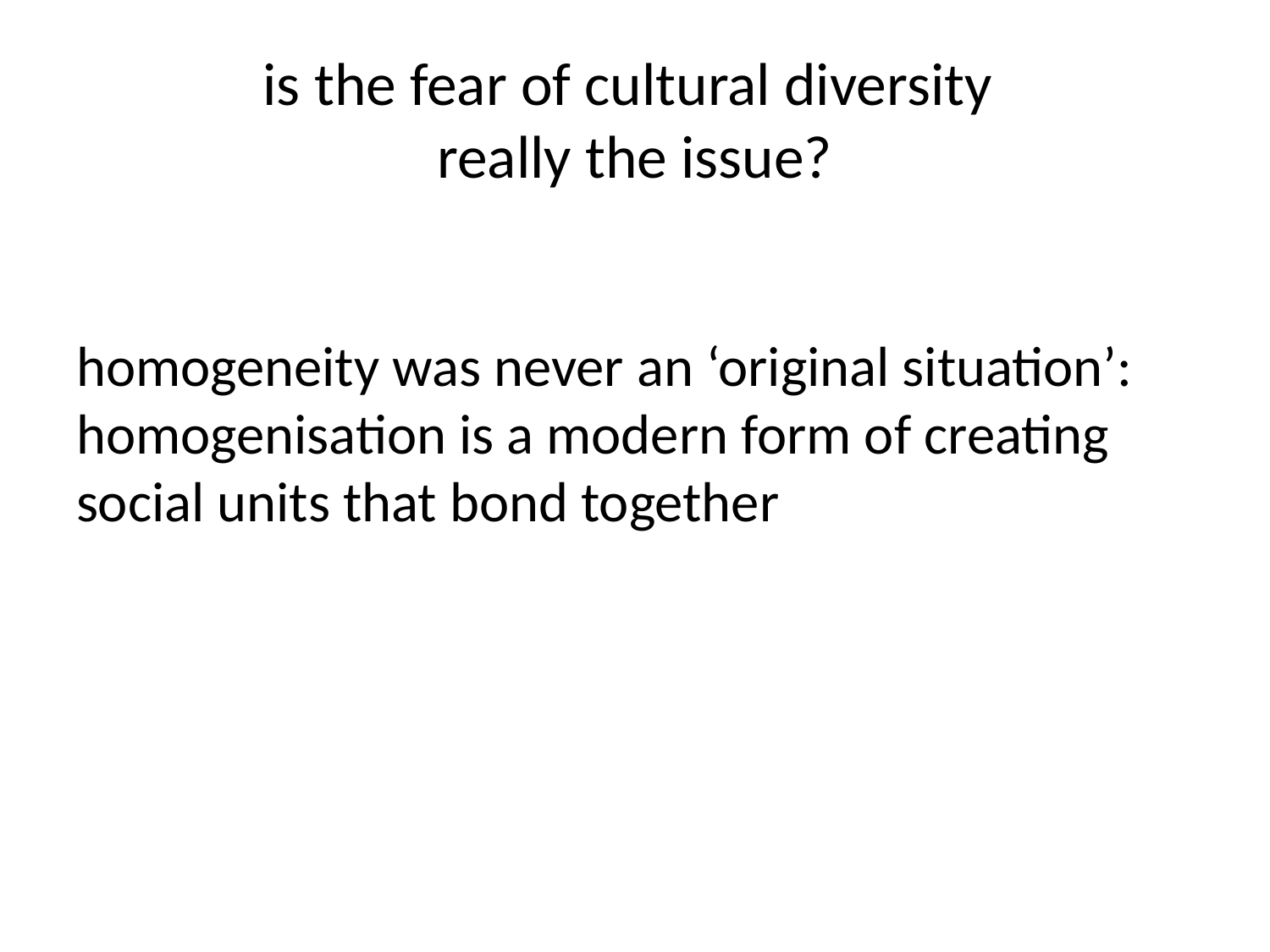

# is the fear of cultural diversity really the issue?
homogeneity was never an ‘original situation’:  homogenisation is a modern form of creating social units that bond together